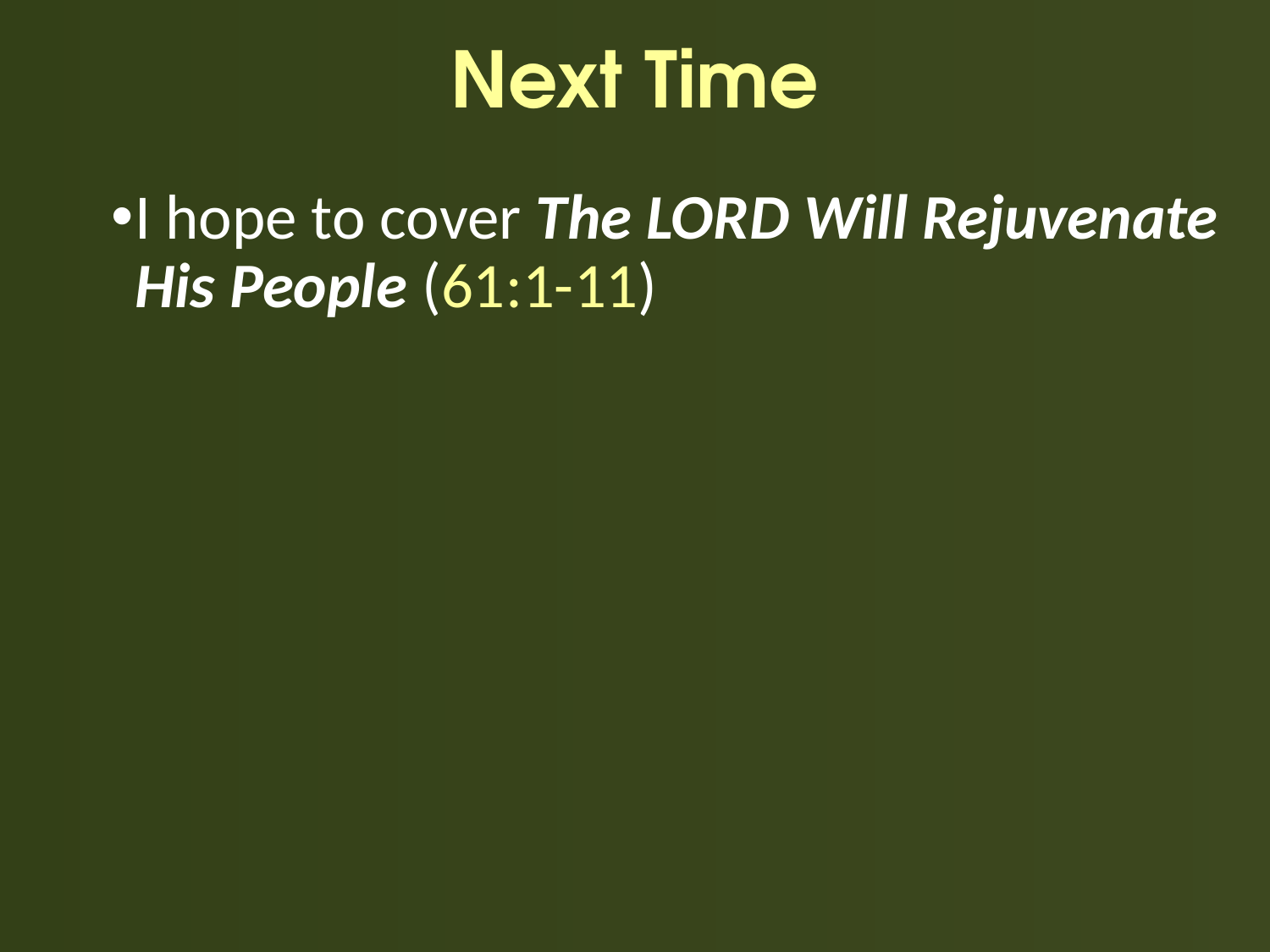

# Next Time
I hope to cover The LORD Will Rejuvenate His People (61:1-11)